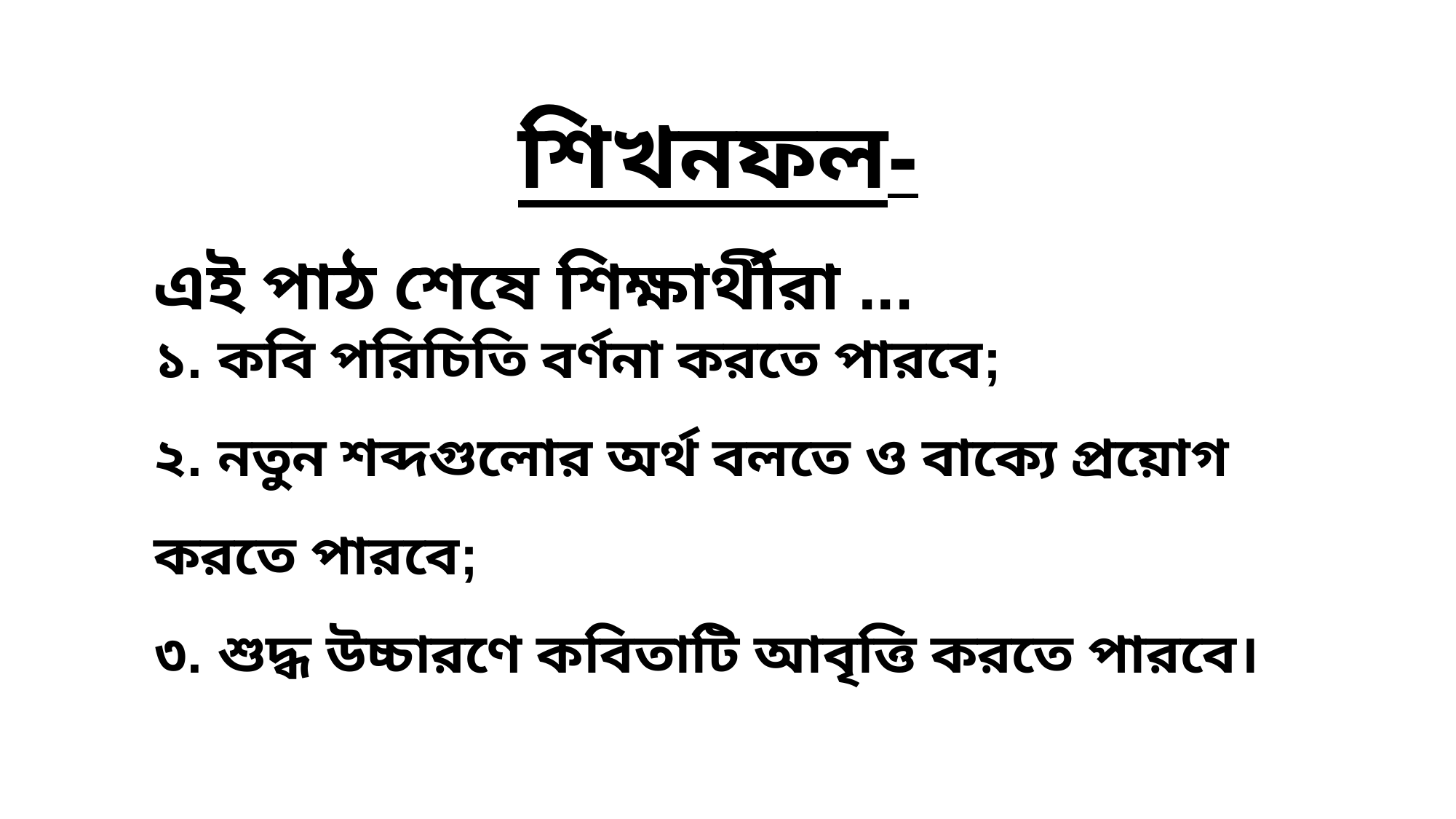

শিখনফল-
এই পাঠ শেষে শিক্ষার্থীরা ...
১. কবি পরিচিতি বর্ণনা করতে পারবে;
২. নতুন শব্দগুলোর অর্থ বলতে ও বাক্যে প্রয়োগ করতে পারবে;
৩. শুদ্ধ উচ্চারণে কবিতাটি আবৃত্তি করতে পারবে।